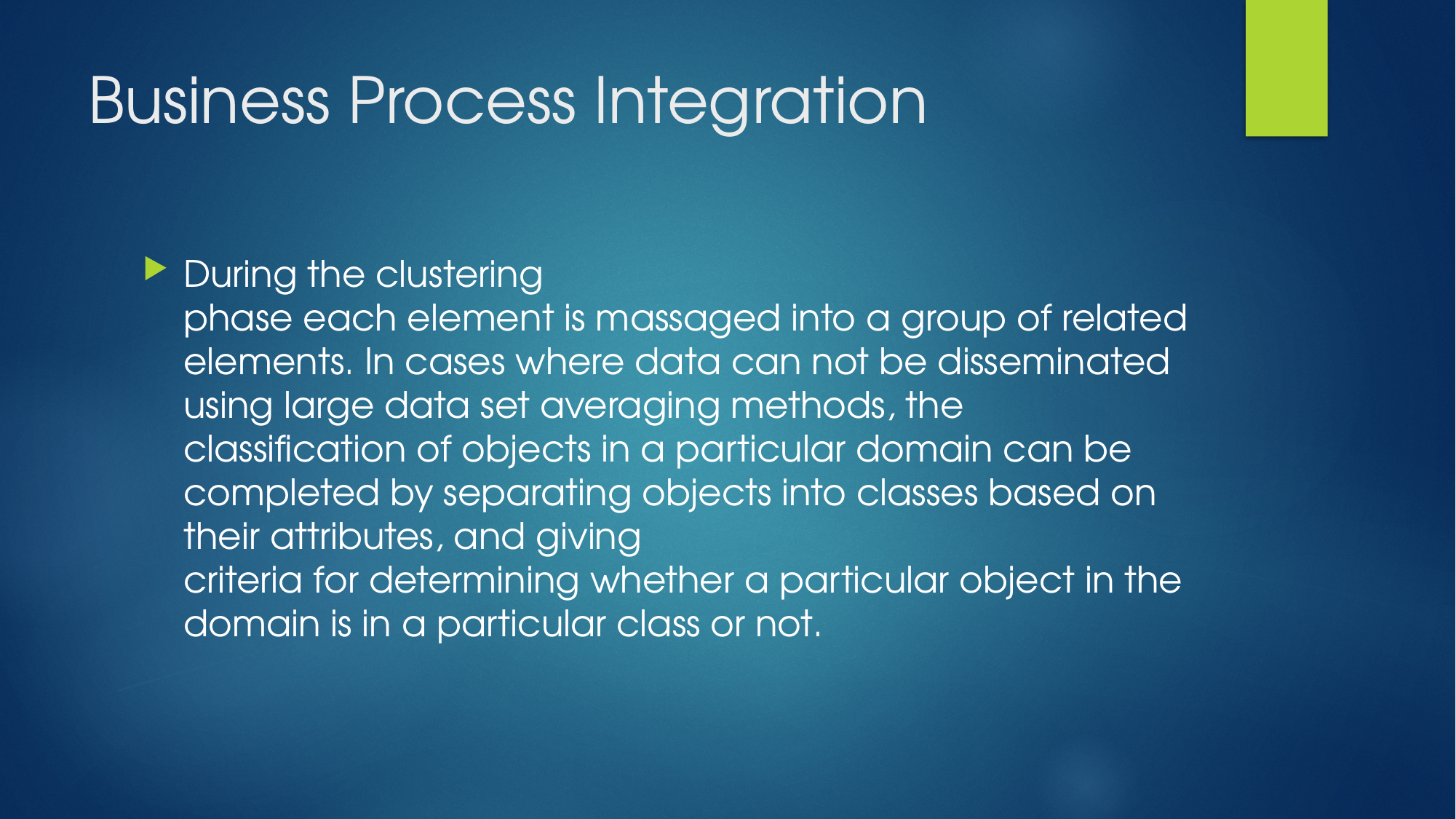

# Business Process Integration
During the clustering
phase each element is massaged into a group of related elements. In cases where data can not be disseminated using large data set averaging methods, the classification of objects in a particular domain can be completed by separating objects into classes based on their attributes, and giving
criteria for determining whether a particular object in the
domain is in a particular class or not.